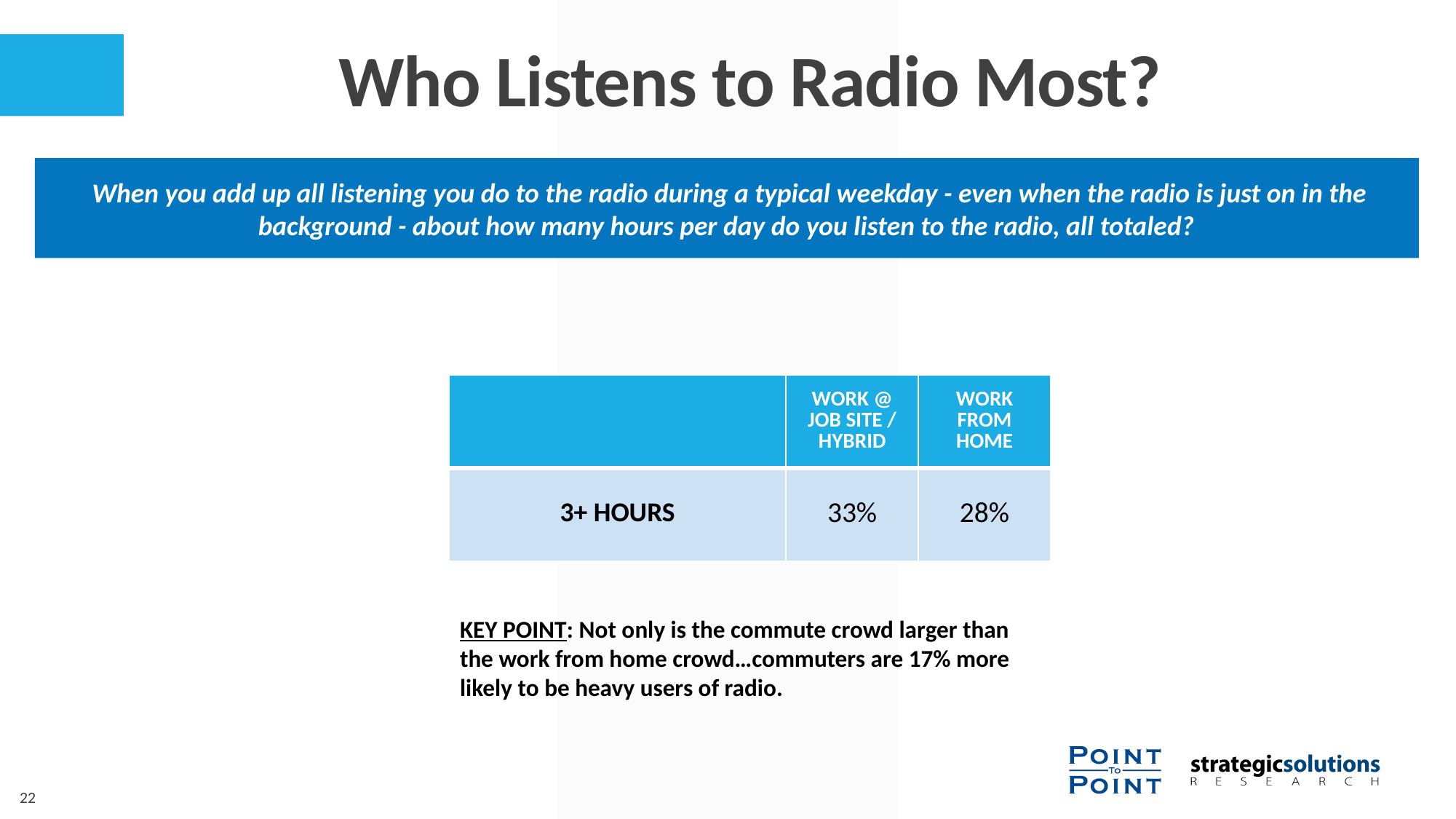

Who Listens to Radio Most?
 When you add up all listening you do to the radio during a typical weekday - even when the radio is just on in the background - about how many hours per day do you listen to the radio, all totaled?
|  | WORK @ JOB SITE / HYBRID | WORK FROM HOME |
| --- | --- | --- |
| 3+ HOURS | 33% | 28% |
KEY POINT: Not only is the commute crowd larger than the work from home crowd…commuters are 17% more likely to be heavy users of radio.
22